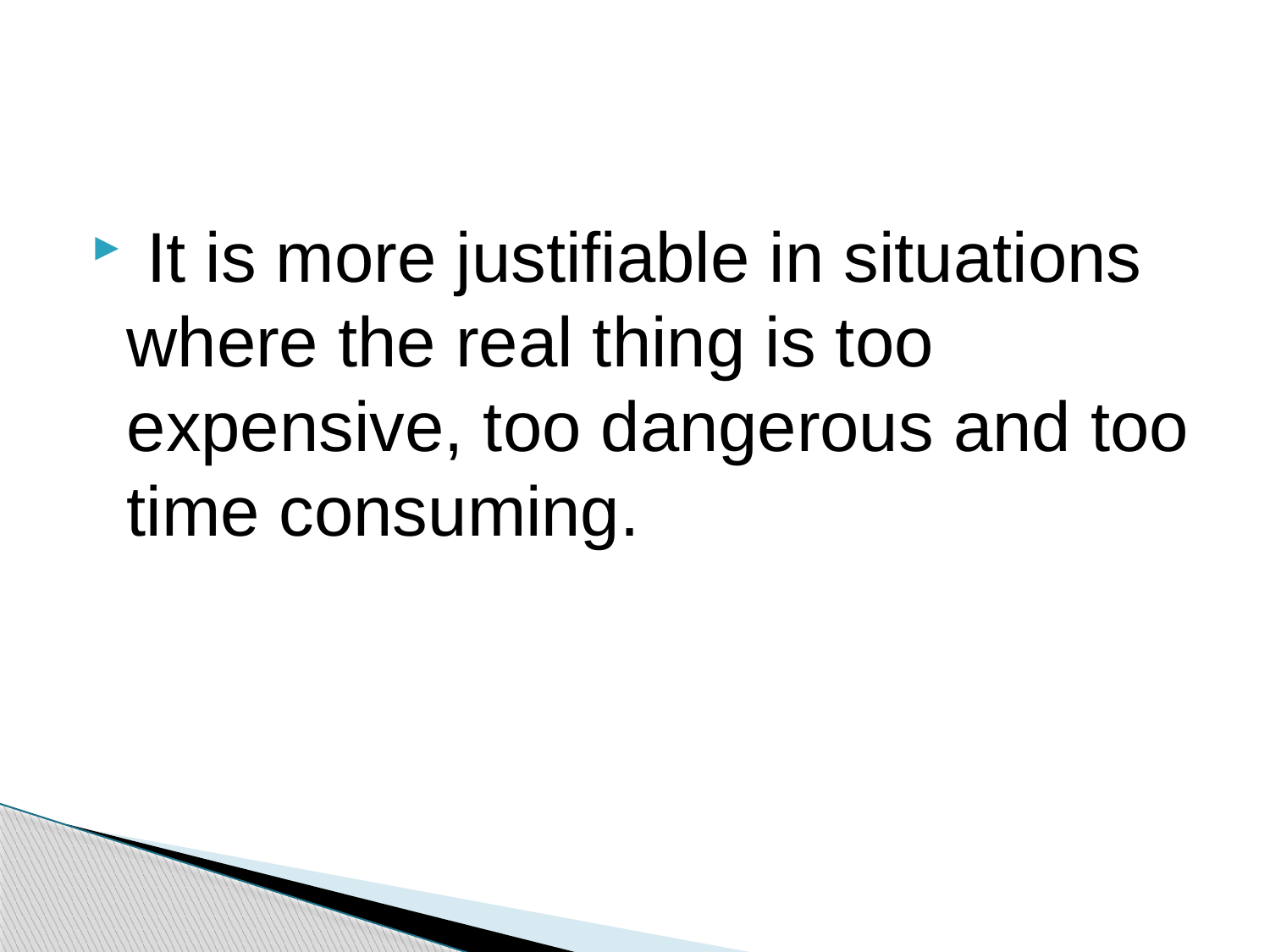

#
 It is more justifiable in situations where the real thing is too expensive, too dangerous and too time consuming.